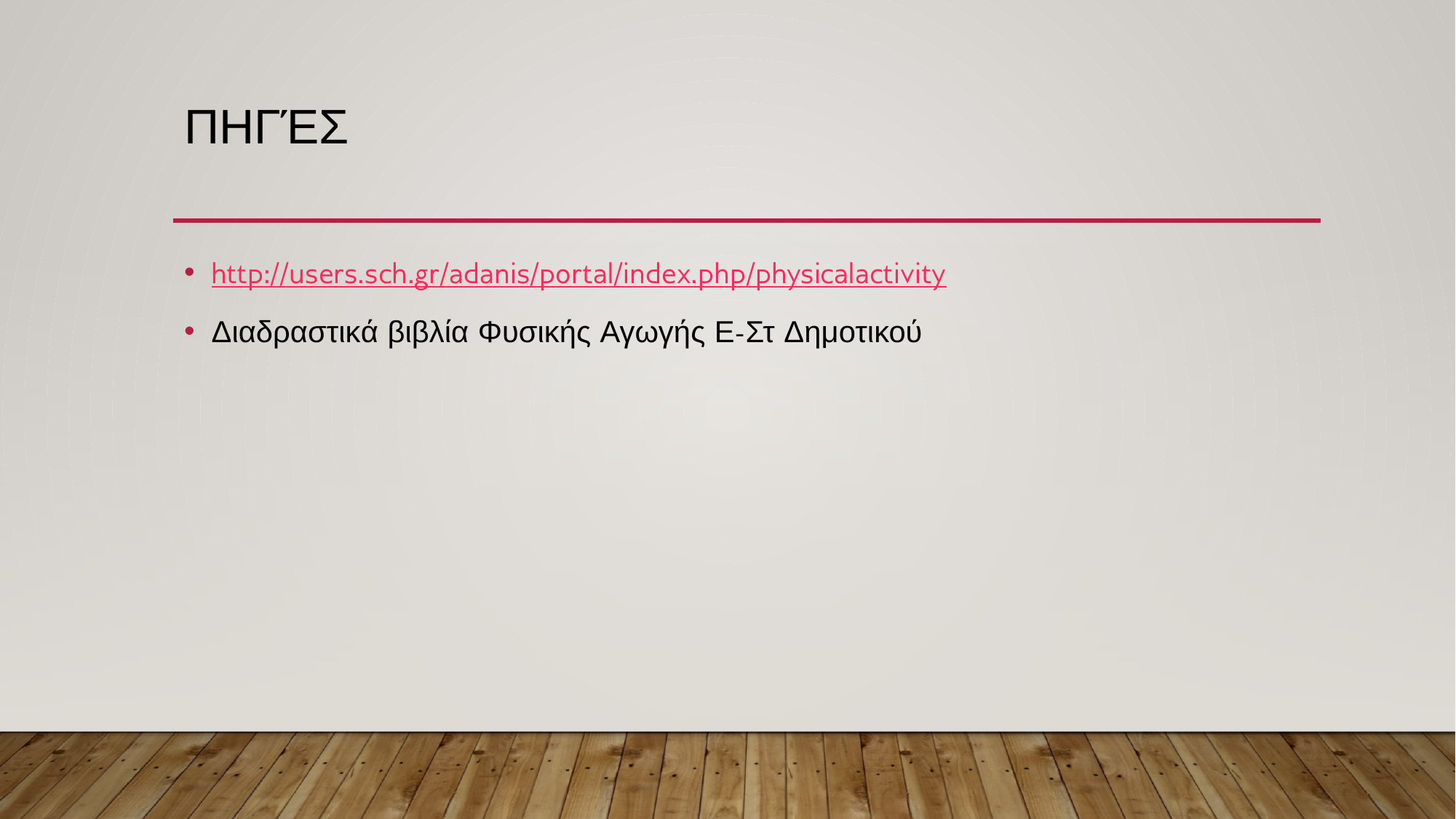

# Πηγές
http://users.sch.gr/adanis/portal/index.php/physicalactivity
Διαδραστικά βιβλία Φυσικής Αγωγής Ε-Στ Δημοτικού